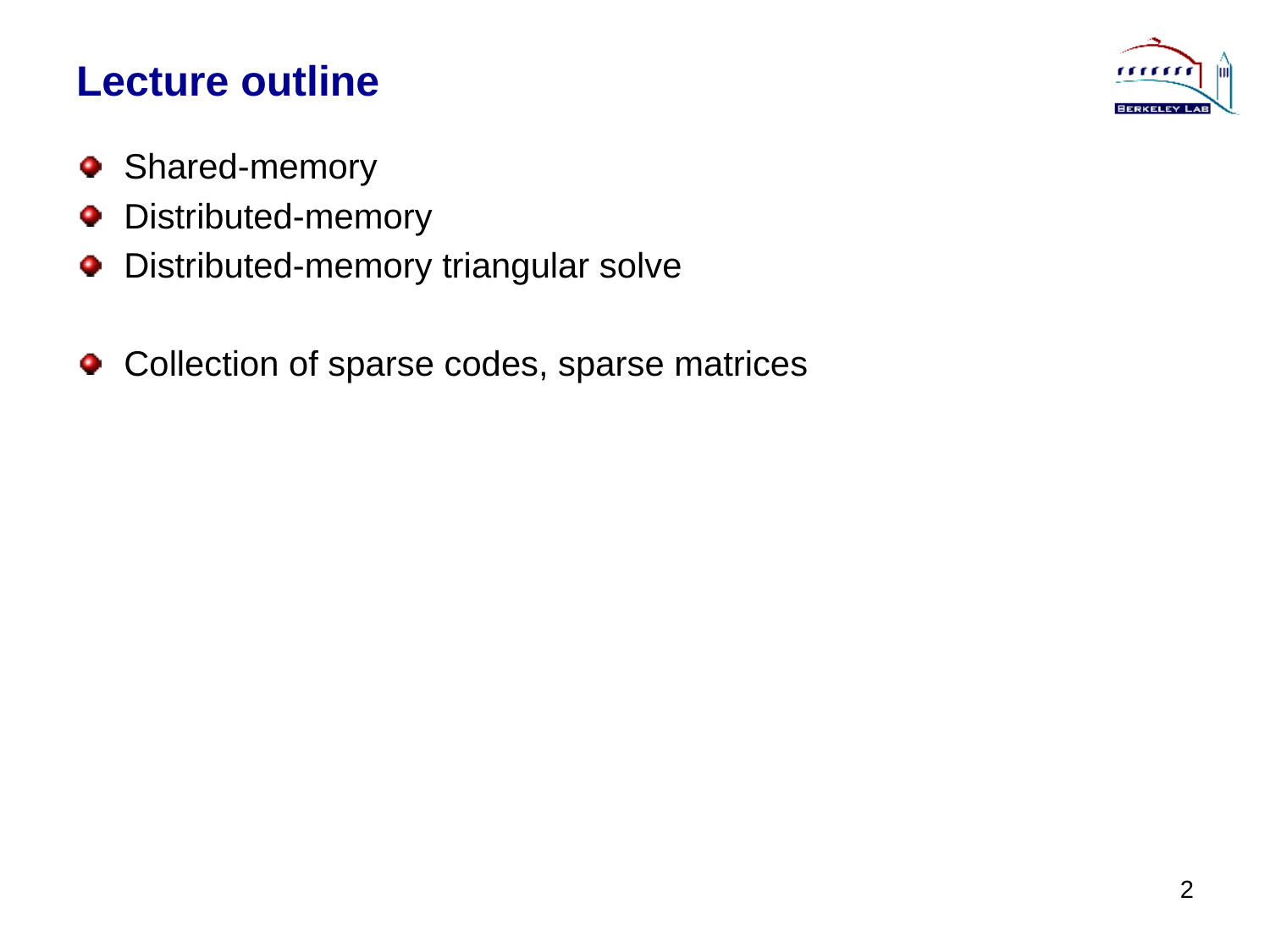

# Lecture outline
Shared-memory
Distributed-memory
Distributed-memory triangular solve

Collection of sparse codes, sparse matrices
2